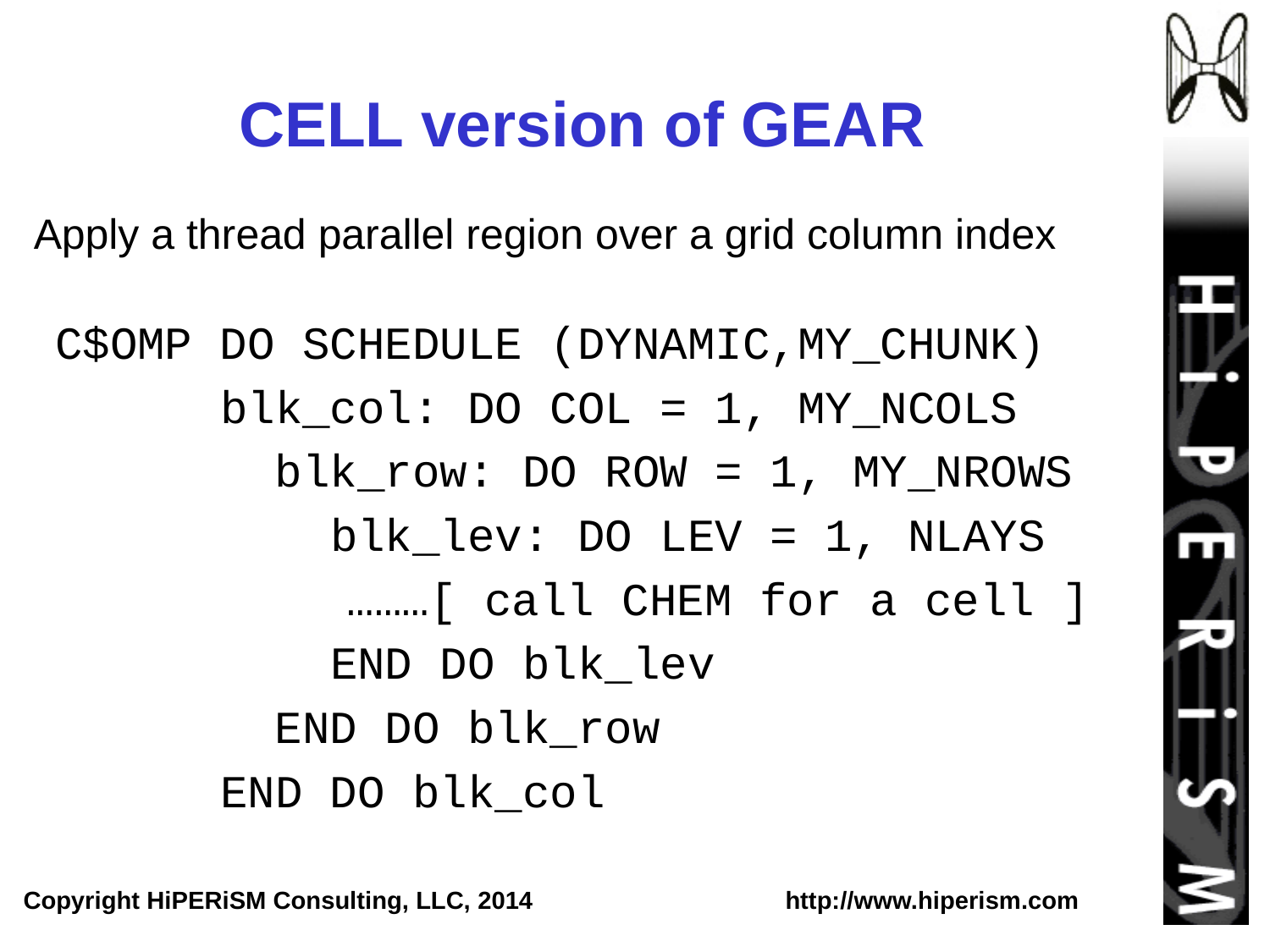

# CELL version of GEAR
Apply a thread parallel region over a grid column index
C$OMP DO SCHEDULE (DYNAMIC,MY_CHUNK)
      blk_col: DO COL = 1, MY_NCOLS
        blk_row: DO ROW = 1, MY_NROWS
          blk_lev: DO LEV = 1, NLAYS
	      ………[ call CHEM for a cell ]
          END DO blk_lev
        END DO blk_row
      END DO blk_col

Copyright HiPERiSM Consulting, LLC, 2014  		http://www.hiperism.com